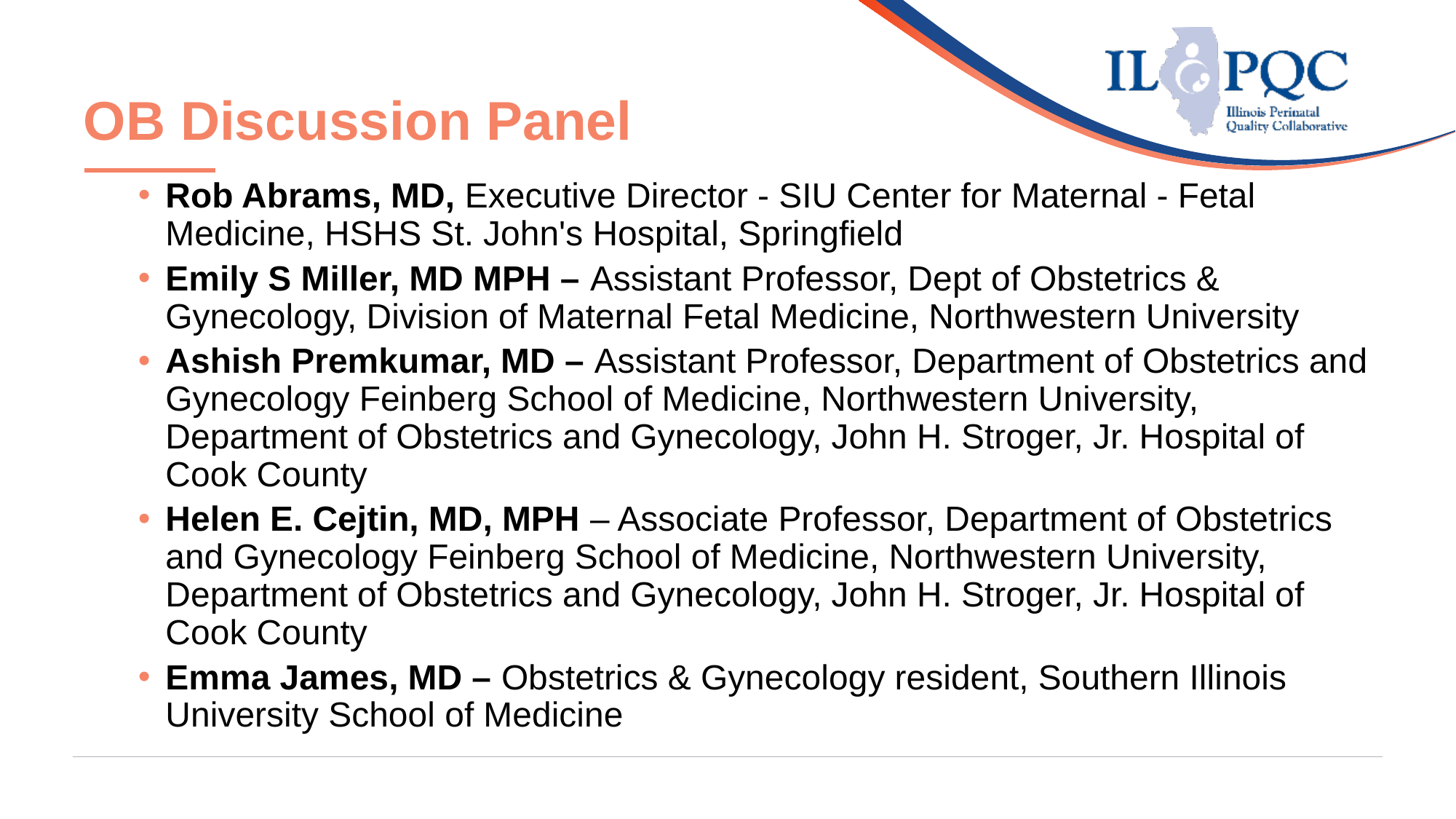

# OB Discussion Panel
Rob Abrams, MD, Executive Director - SIU Center for Maternal - Fetal Medicine, HSHS St. John's Hospital, Springfield
Emily S Miller, MD MPH – Assistant Professor, Dept of Obstetrics & Gynecology, Division of Maternal Fetal Medicine, Northwestern University
Ashish Premkumar, MD – Assistant Professor, Department of Obstetrics and Gynecology Feinberg School of Medicine, Northwestern University, Department of Obstetrics and Gynecology, John H. Stroger, Jr. Hospital of Cook County
Helen E. Cejtin, MD, MPH – Associate Professor, Department of Obstetrics and Gynecology Feinberg School of Medicine, Northwestern University, Department of Obstetrics and Gynecology, John H. Stroger, Jr. Hospital of Cook County
Emma James, MD – Obstetrics & Gynecology resident, Southern Illinois University School of Medicine